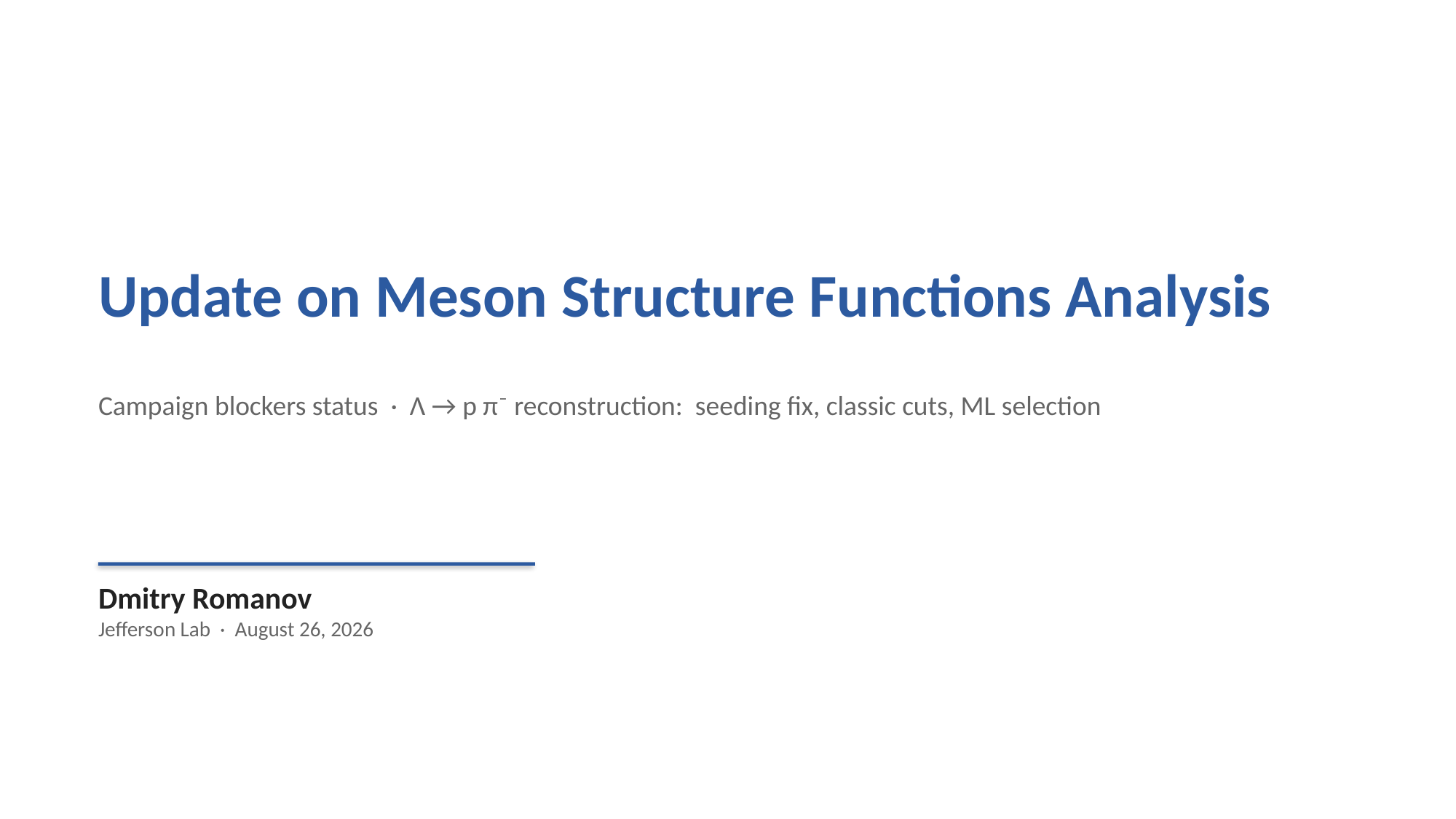

Update on Meson Structure Functions Analysis
Campaign blockers status  ·  Λ → p π⁻ reconstruction:  seeding fix, classic cuts, ML selection

Dmitry Romanov
Jefferson Lab  ·  August 26, 2026